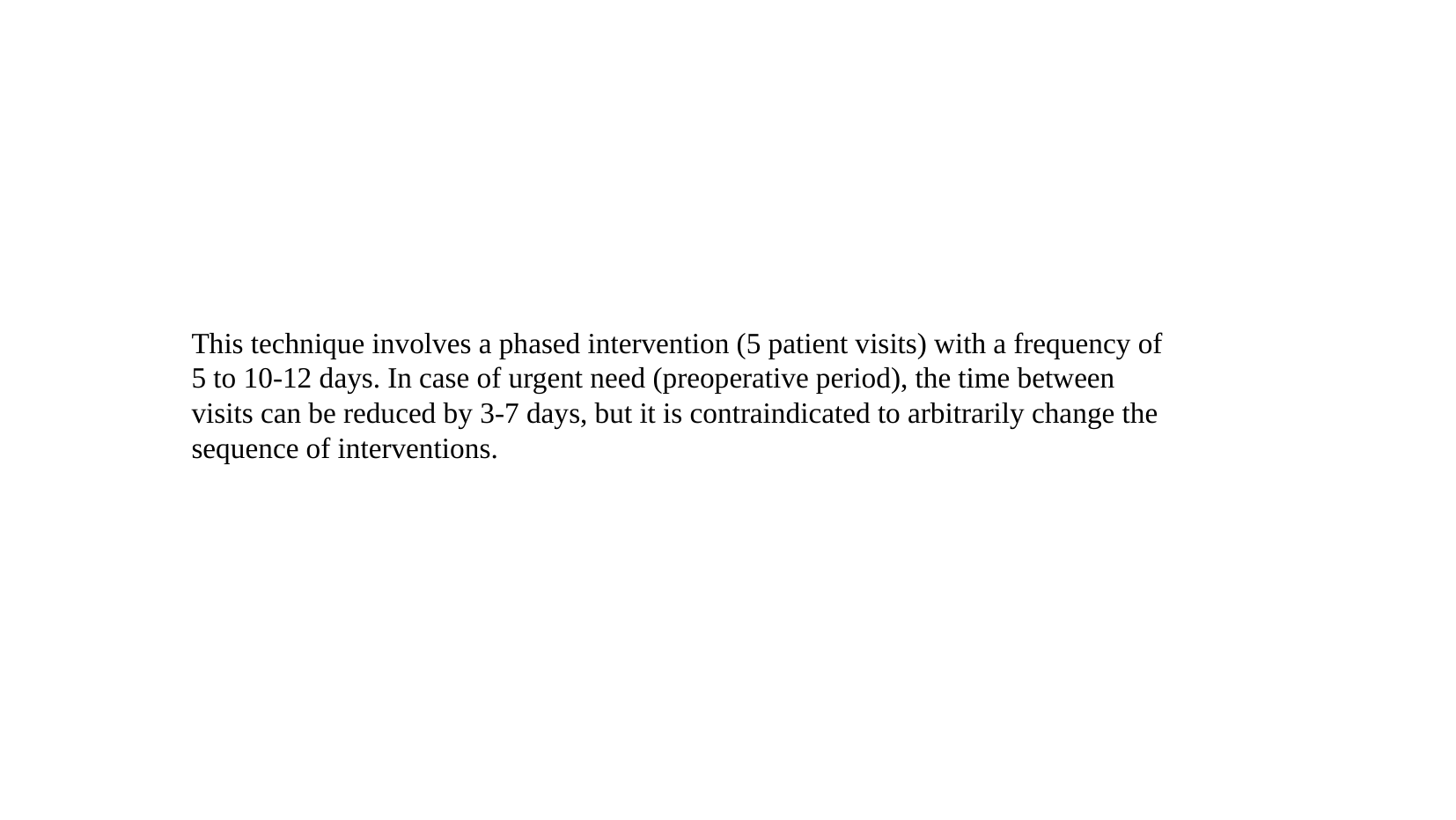

This technique involves a phased intervention (5 patient visits) with a frequency of 5 to 10-12 days. In case of urgent need (preoperative period), the time between visits can be reduced by 3-7 days, but it is contraindicated to arbitrarily change the sequence of interventions.